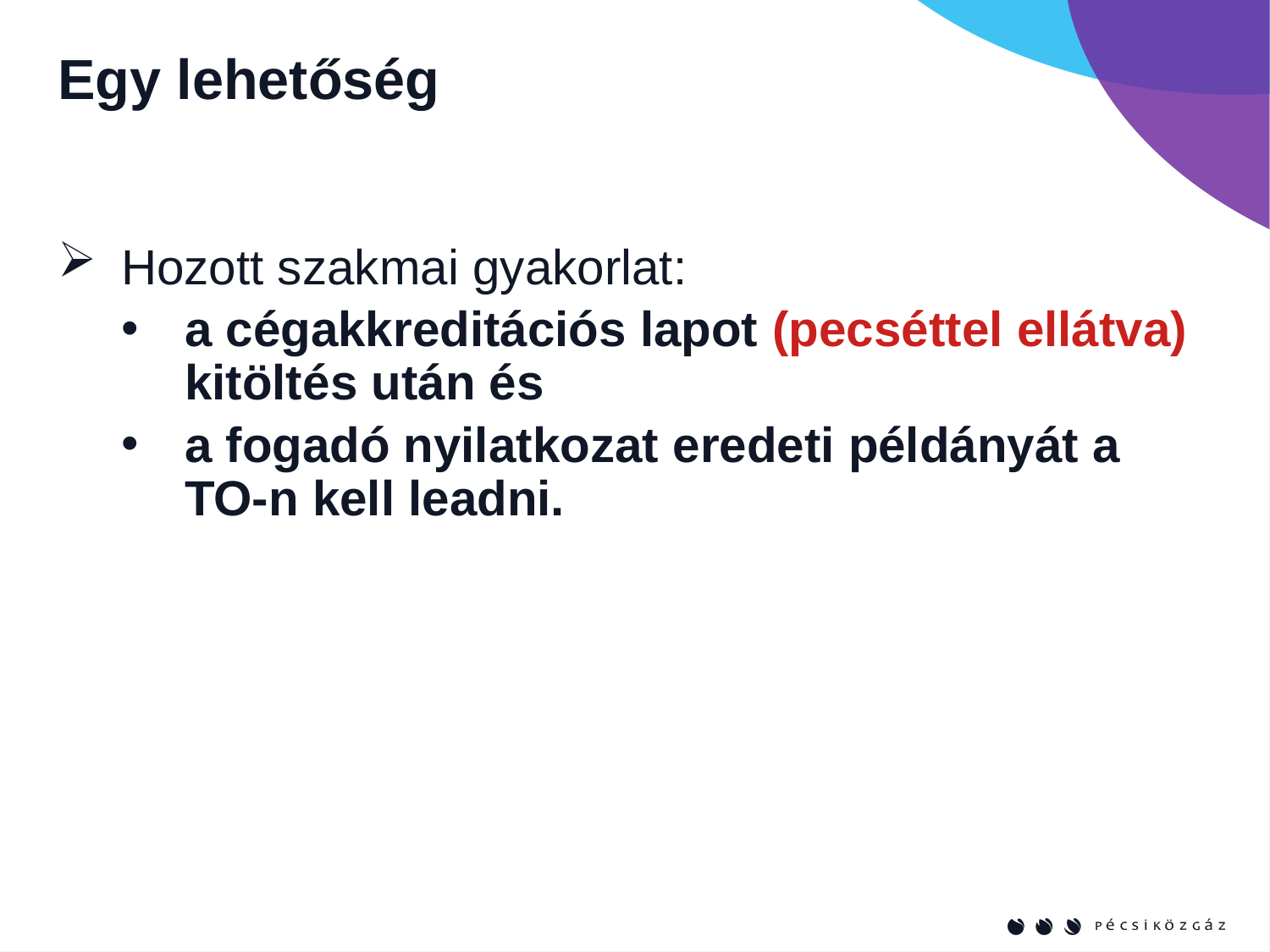

Egy lehetőség
# Hozott szakmai gyakorlat:
a cégakkreditációs lapot (pecséttel ellátva) kitöltés után és
a fogadó nyilatkozat eredeti példányát a TO-n kell leadni.